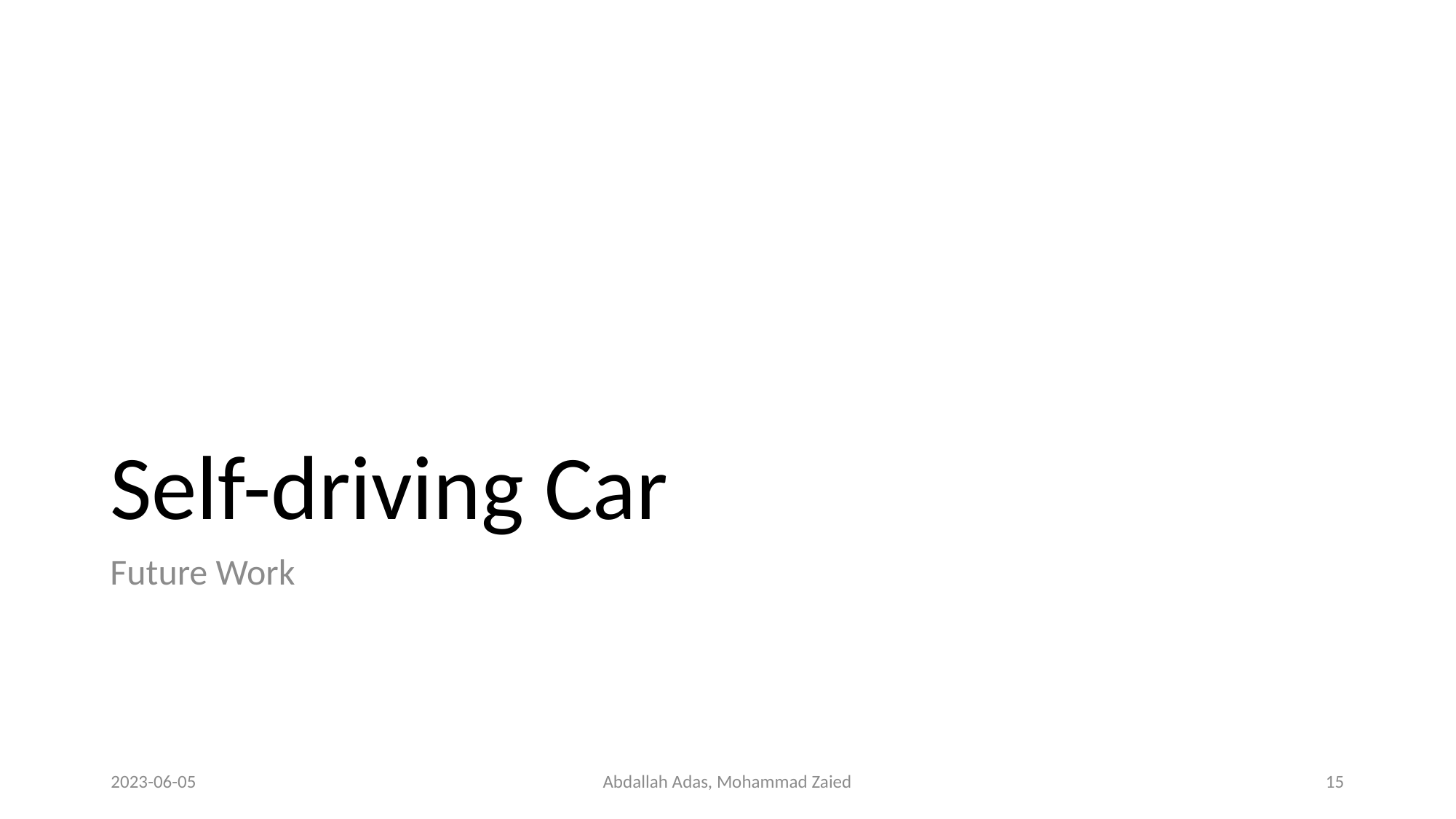

# Self-driving Car
Future Work
2023-06-05
Abdallah Adas, Mohammad Zaied
15